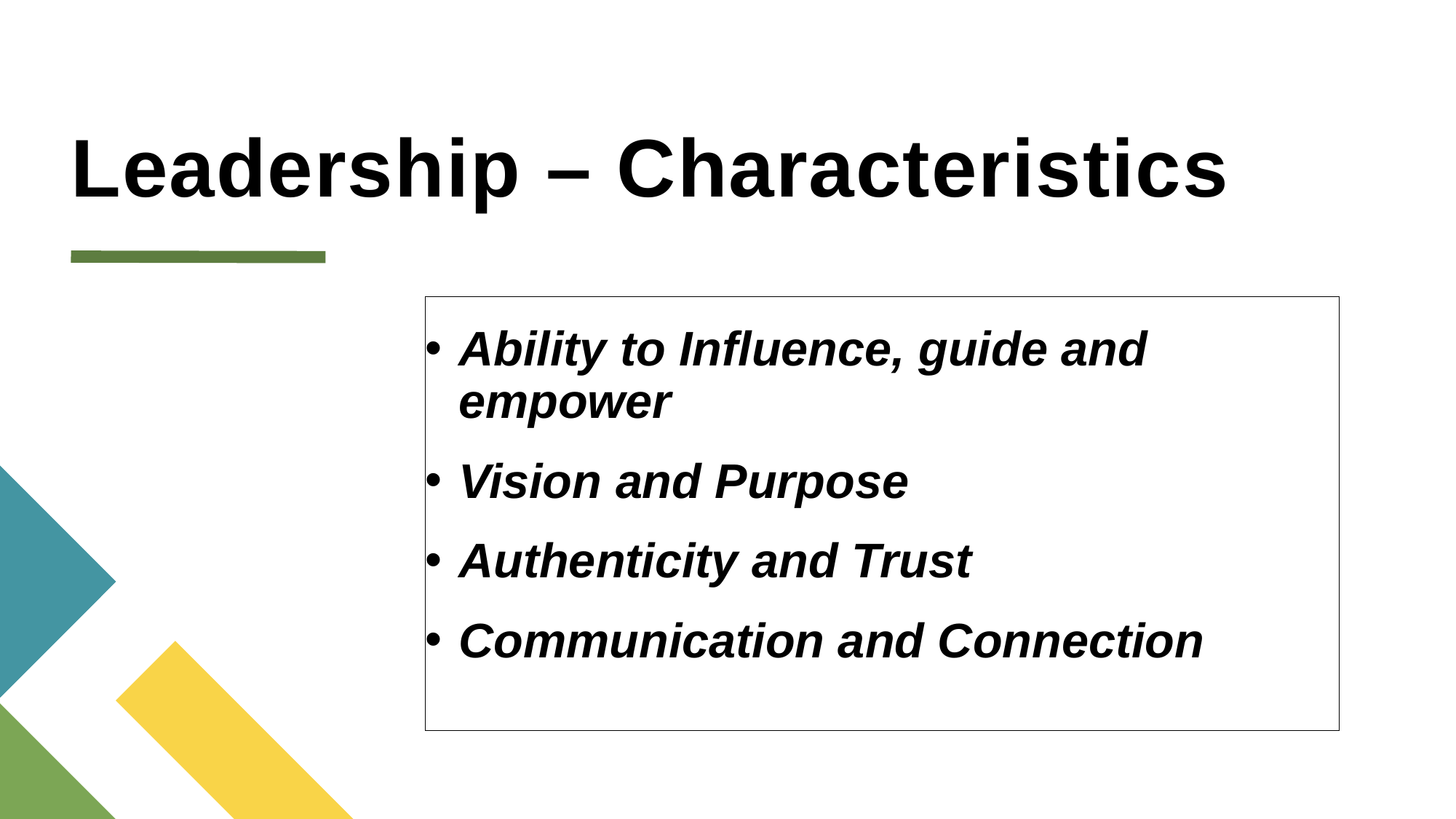

# Leadership – Characteristics
Ability to Influence, guide and empower
Vision and Purpose
Authenticity and Trust
Communication and Connection